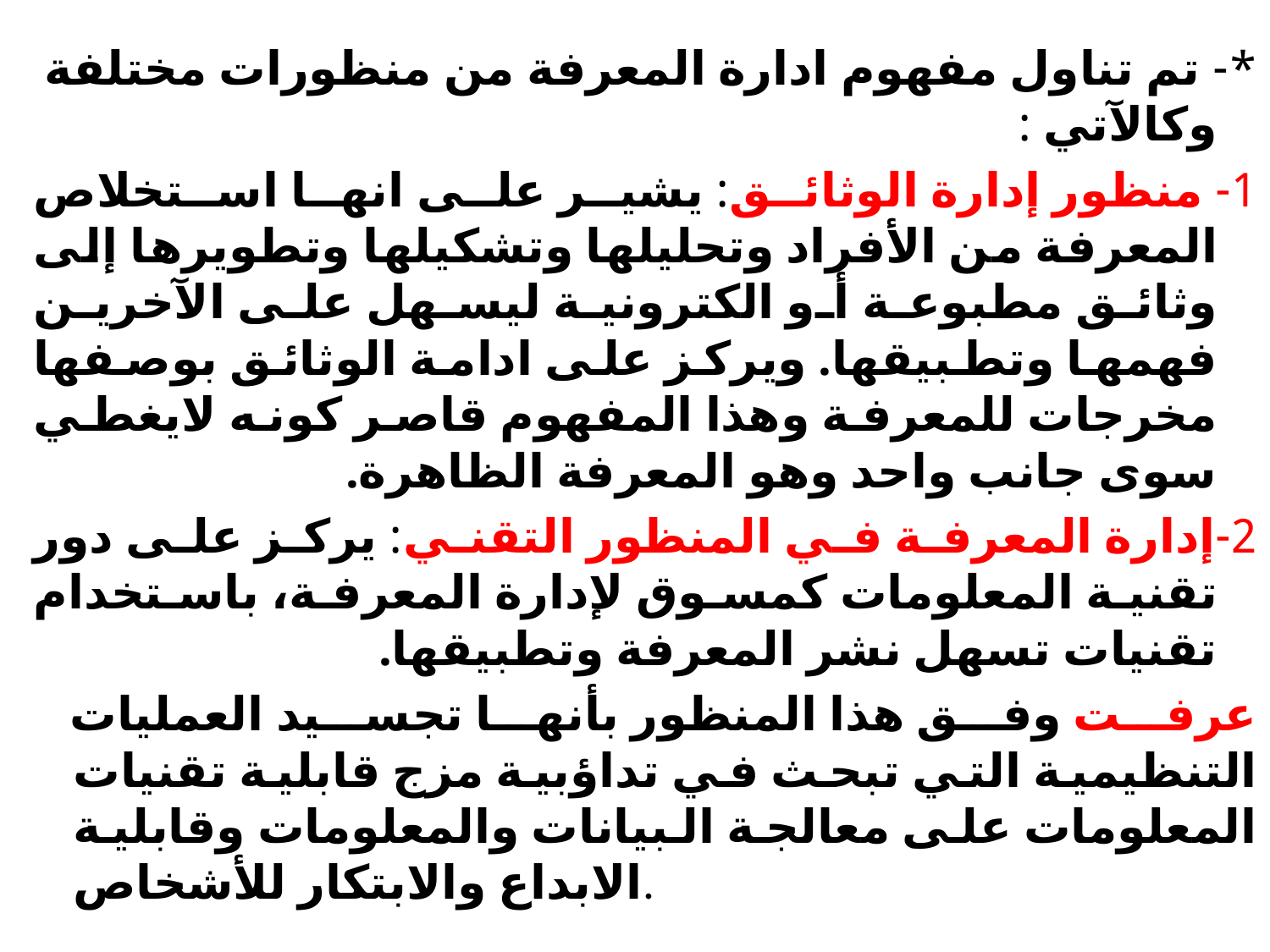

*- تم تناول مفهوم ادارة المعرفة من منظورات مختلفة وكالآتي :
1- منظور إدارة الوثائق: يشير على انها استخلاص المعرفة من الأفراد وتحليلها وتشكيلها وتطويرها إلى وثائق مطبوعة أو الكترونية ليسهل على الآخرين فهمها وتطبيقها. ويركز على ادامة الوثائق بوصفها مخرجات للمعرفة وهذا المفهوم قاصر كونه لايغطي سوى جانب واحد وهو المعرفة الظاهرة.
2-إدارة المعرفة في المنظور التقني: يركز على دور تقنية المعلومات كمسوق لإدارة المعرفة، باستخدام تقنيات تسهل نشر المعرفة وتطبيقها.
   عرفت وفق هذا المنظور بأنها تجسيد العمليات التنظيمية التي تبحث في تداؤبية مزج قابلية تقنيات المعلومات على معالجة البيانات والمعلومات وقابلية الابداع والابتكار للأشخاص.